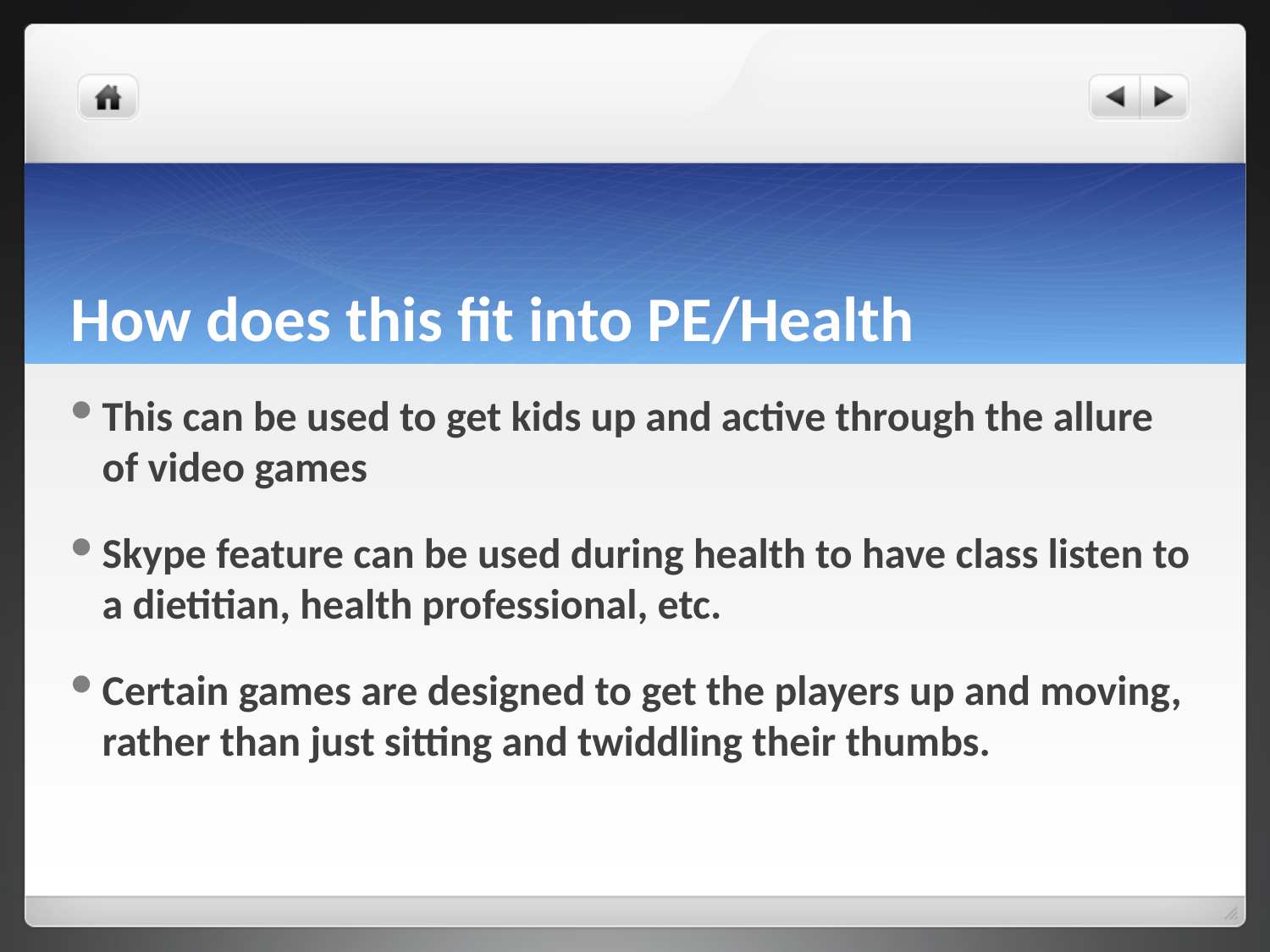

# How does this fit into PE/Health
This can be used to get kids up and active through the allure of video games
Skype feature can be used during health to have class listen to a dietitian, health professional, etc.
Certain games are designed to get the players up and moving, rather than just sitting and twiddling their thumbs.